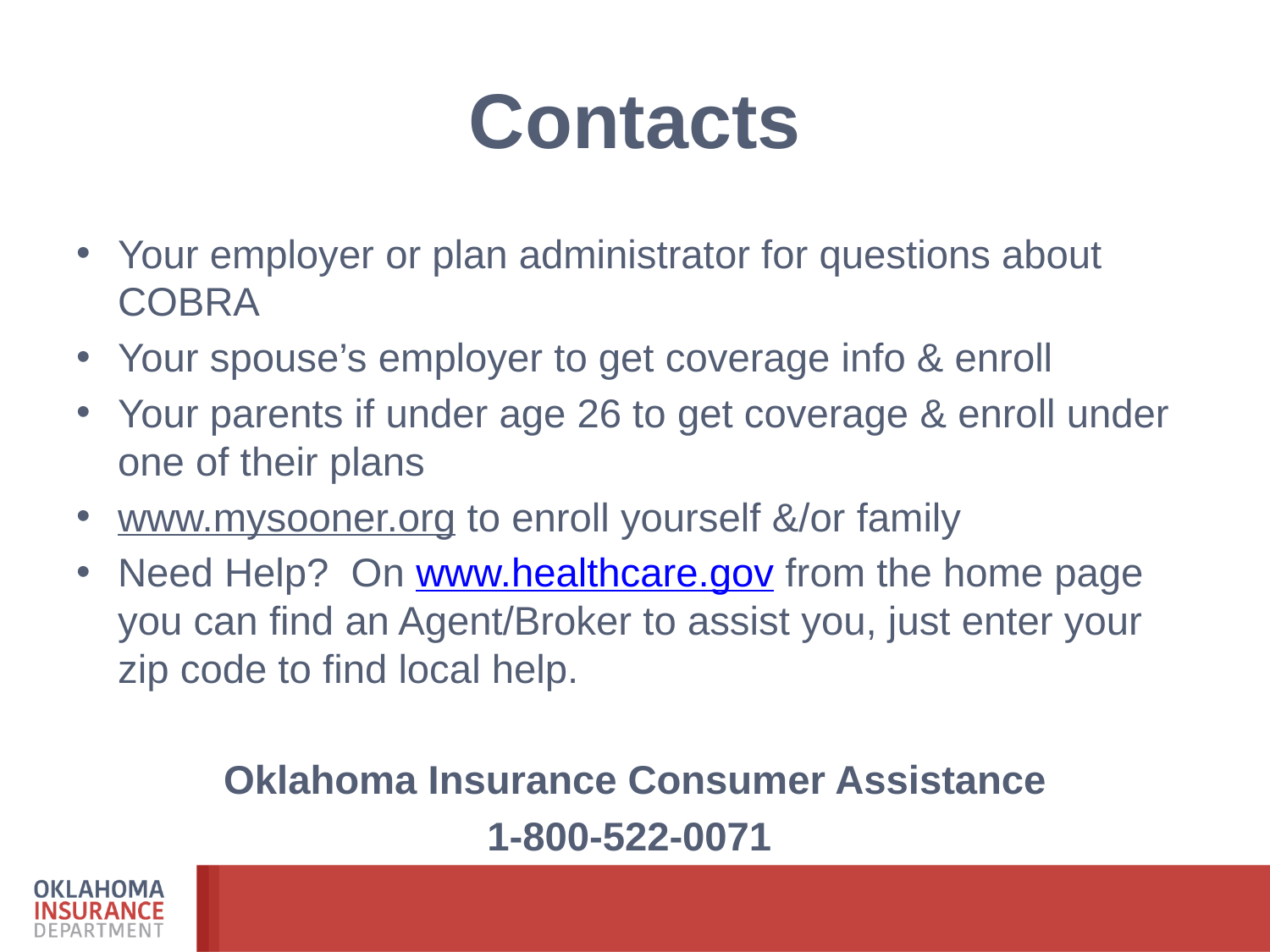

# Contacts
Your employer or plan administrator for questions about COBRA
Your spouse’s employer to get coverage info & enroll
Your parents if under age 26 to get coverage & enroll under one of their plans
www.mysooner.org to enroll yourself &/or family
Need Help?  On www.healthcare.gov from the home page you can find an Agent/Broker to assist you, just enter your zip code to find local help.

Oklahoma Insurance Consumer Assistance
1-800-522-0071